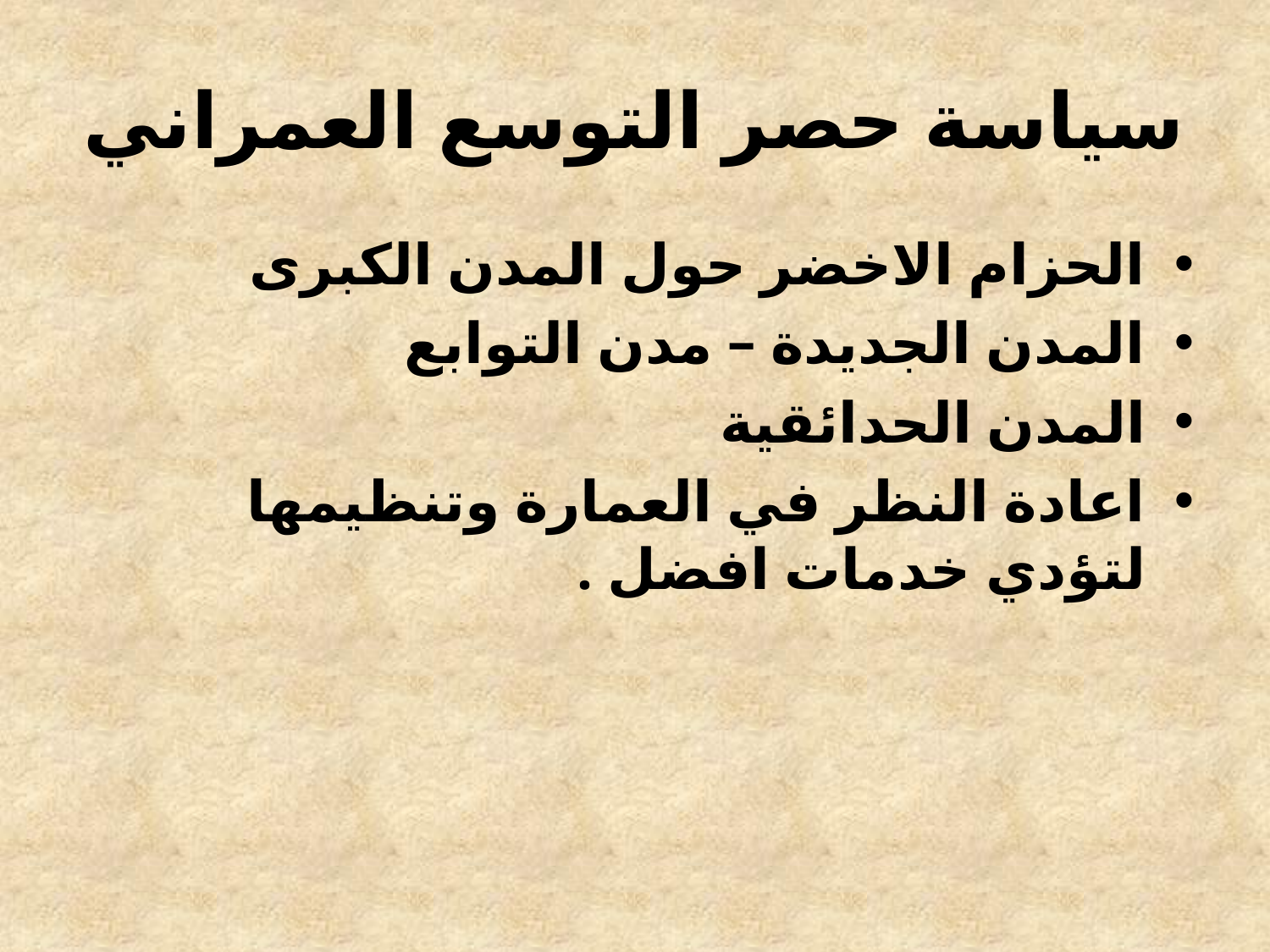

# سياسة حصر التوسع العمراني
الحزام الاخضر حول المدن الكبرى
المدن الجديدة – مدن التوابع
المدن الحدائقية
اعادة النظر في العمارة وتنظيمها لتؤدي خدمات افضل .